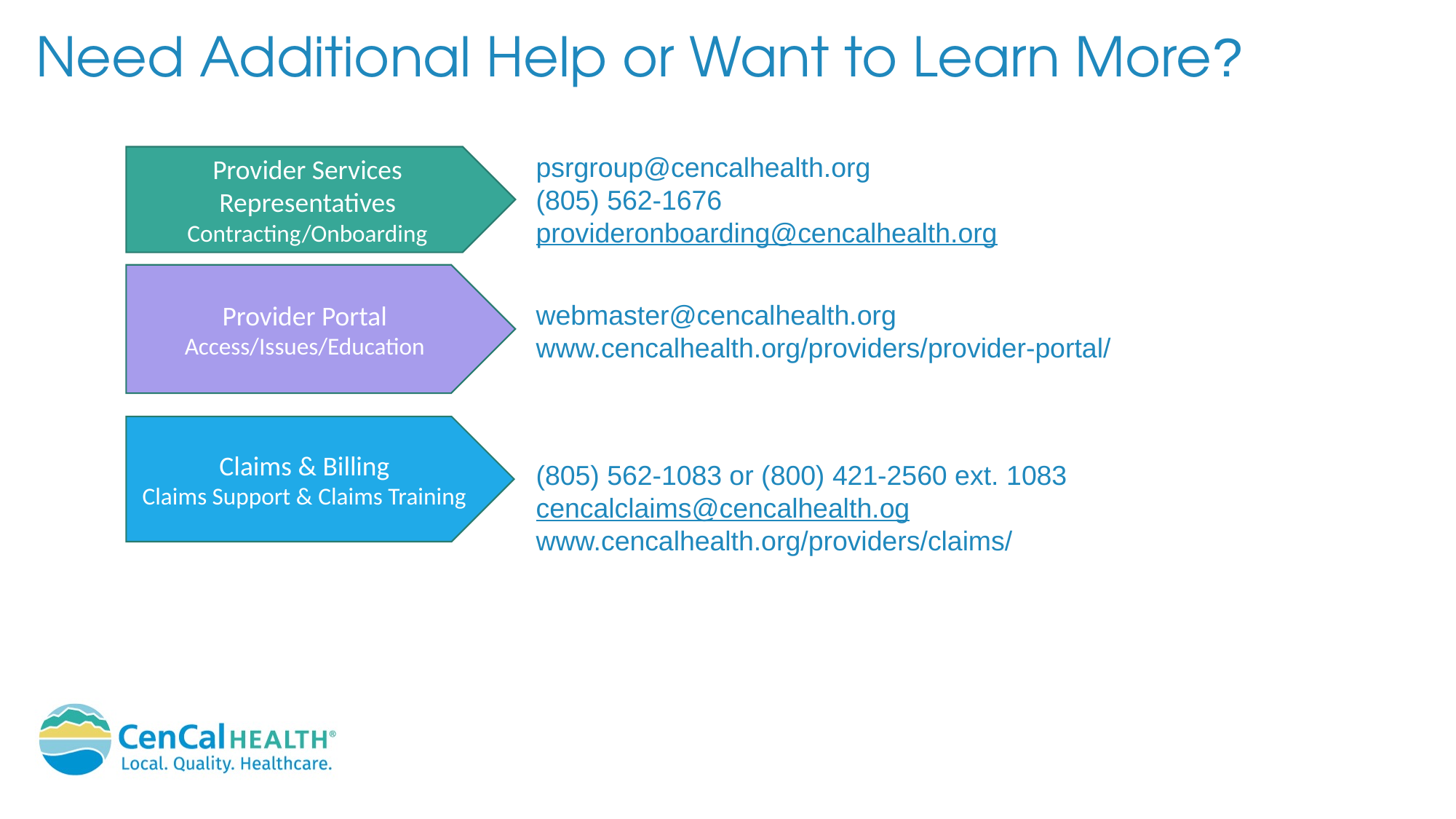

Need Additional Help or Want to Learn More?
psrgroup@cencalhealth.org
(805) 562-1676
provideronboarding@cencalhealth.org
Provider Services Representatives
Contracting/Onboarding
Provider Portal Access/Issues/Education
webmaster@cencalhealth.org
www.cencalhealth.org/providers/provider-portal/

Claims & Billing
Claims Support & Claims Training
(805) 562-1083 or (800) 421-2560 ext. 1083
cencalclaims@cencalhealth.og
www.cencalhealth.org/providers/claims/